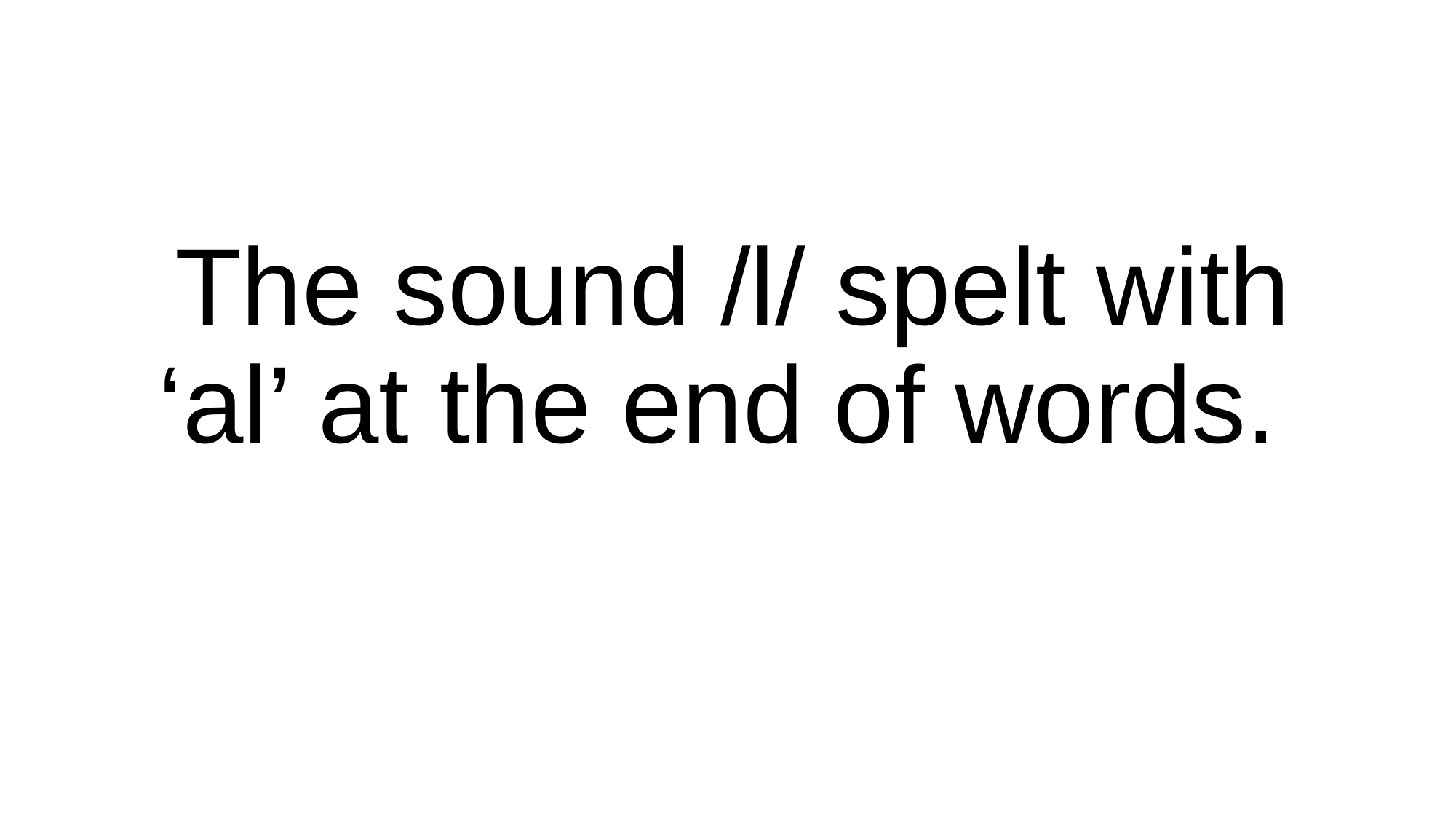

# The sound /l/ spelt with ‘al’ at the end of words.